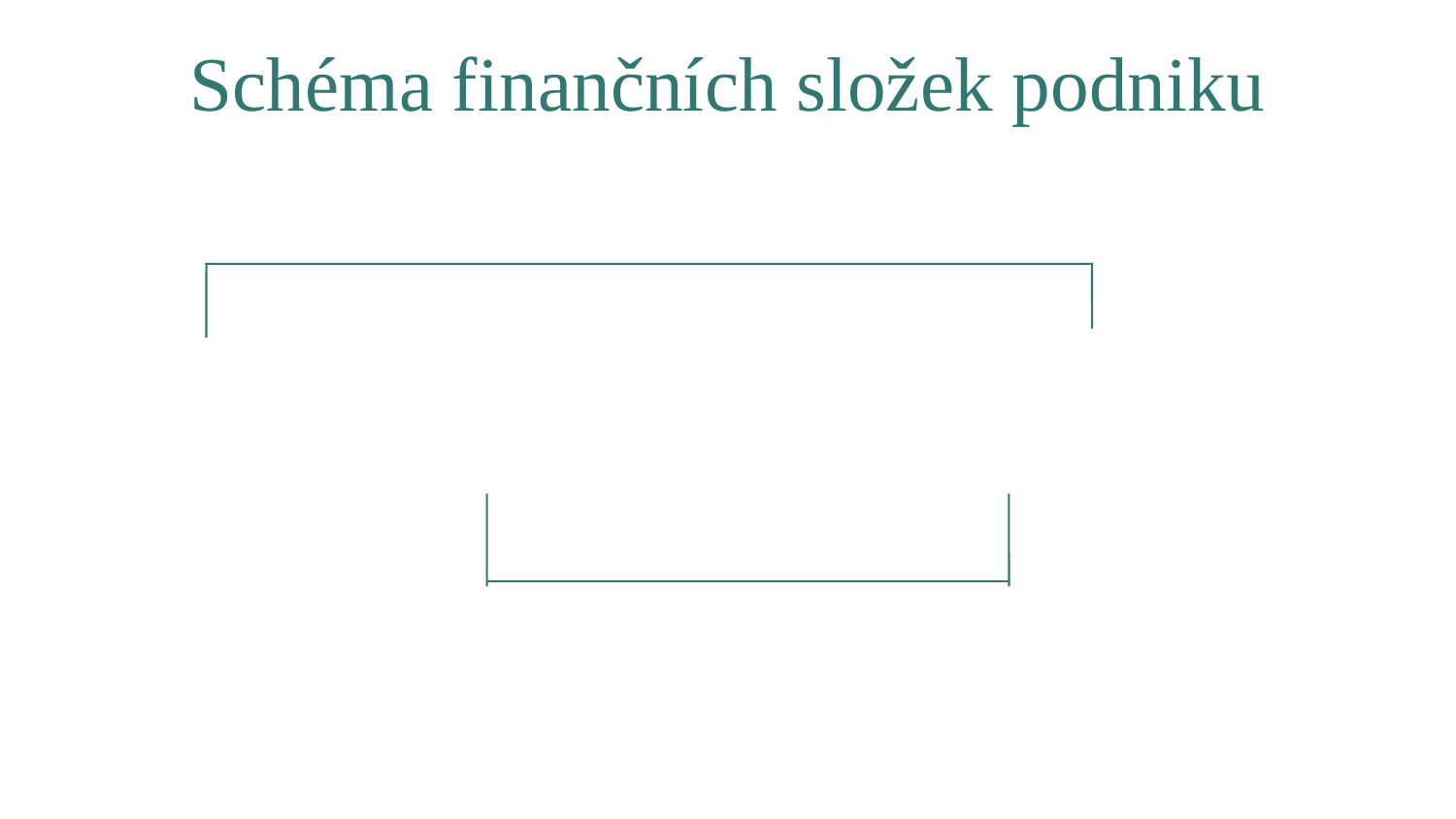

# Schéma finančních složek podniku

AKTIVA	VLASTNÍ KAPITÁL	        ZÁVAZKY
                                                                     (DLUHY)
(majetek)	   vlastní kapitál	         cizí kapitál

			     pasiva (zdroje financování)